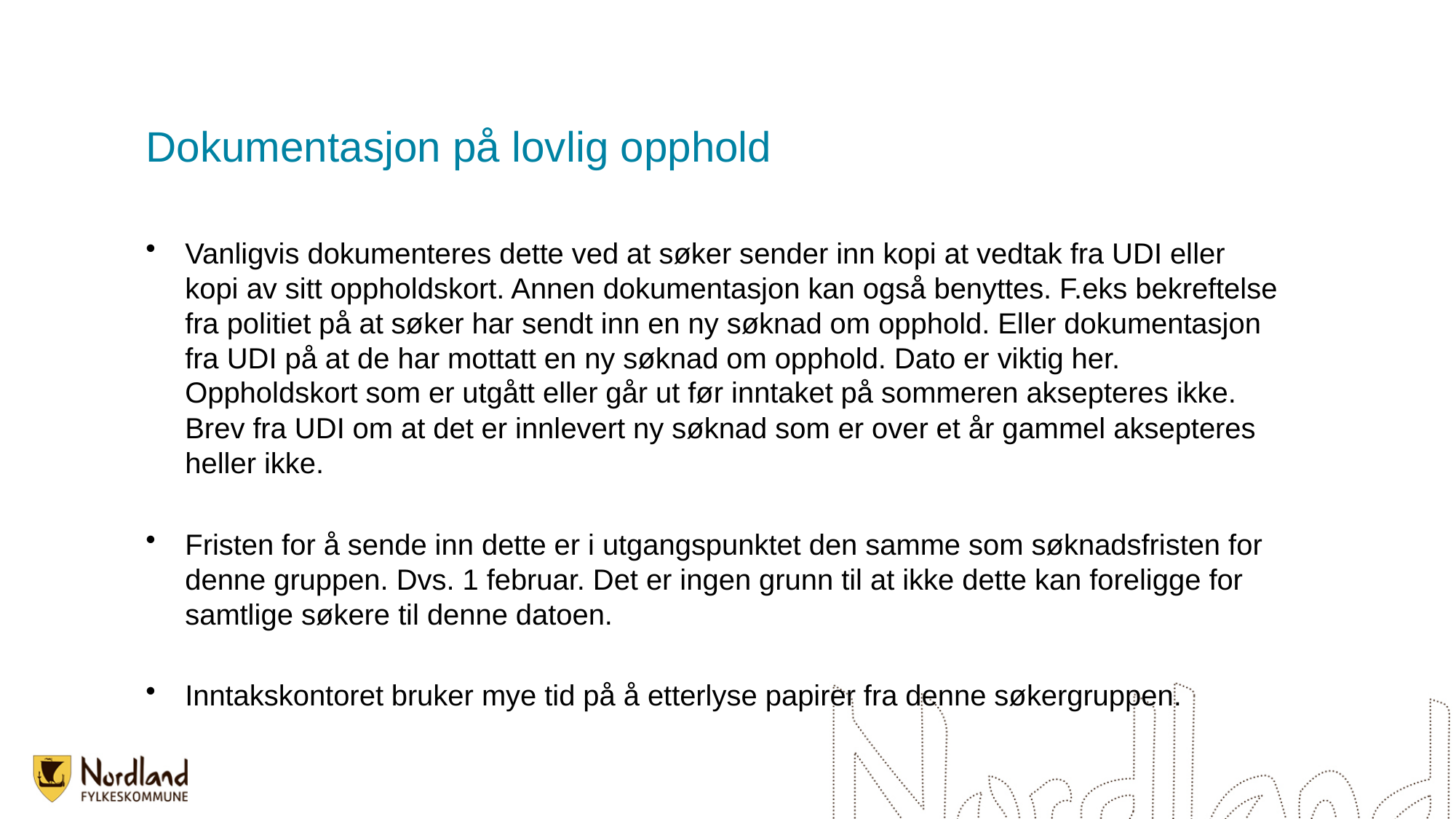

# Dokumentasjon på lovlig opphold
Vanligvis dokumenteres dette ved at søker sender inn kopi at vedtak fra UDI eller kopi av sitt oppholdskort. Annen dokumentasjon kan også benyttes. F.eks bekreftelse fra politiet på at søker har sendt inn en ny søknad om opphold. Eller dokumentasjon fra UDI på at de har mottatt en ny søknad om opphold. Dato er viktig her. Oppholdskort som er utgått eller går ut før inntaket på sommeren aksepteres ikke. Brev fra UDI om at det er innlevert ny søknad som er over et år gammel aksepteres heller ikke.

Fristen for å sende inn dette er i utgangspunktet den samme som søknadsfristen for denne gruppen. Dvs. 1 februar. Det er ingen grunn til at ikke dette kan foreligge for samtlige søkere til denne datoen.

Inntakskontoret bruker mye tid på å etterlyse papirer fra denne søkergruppen.